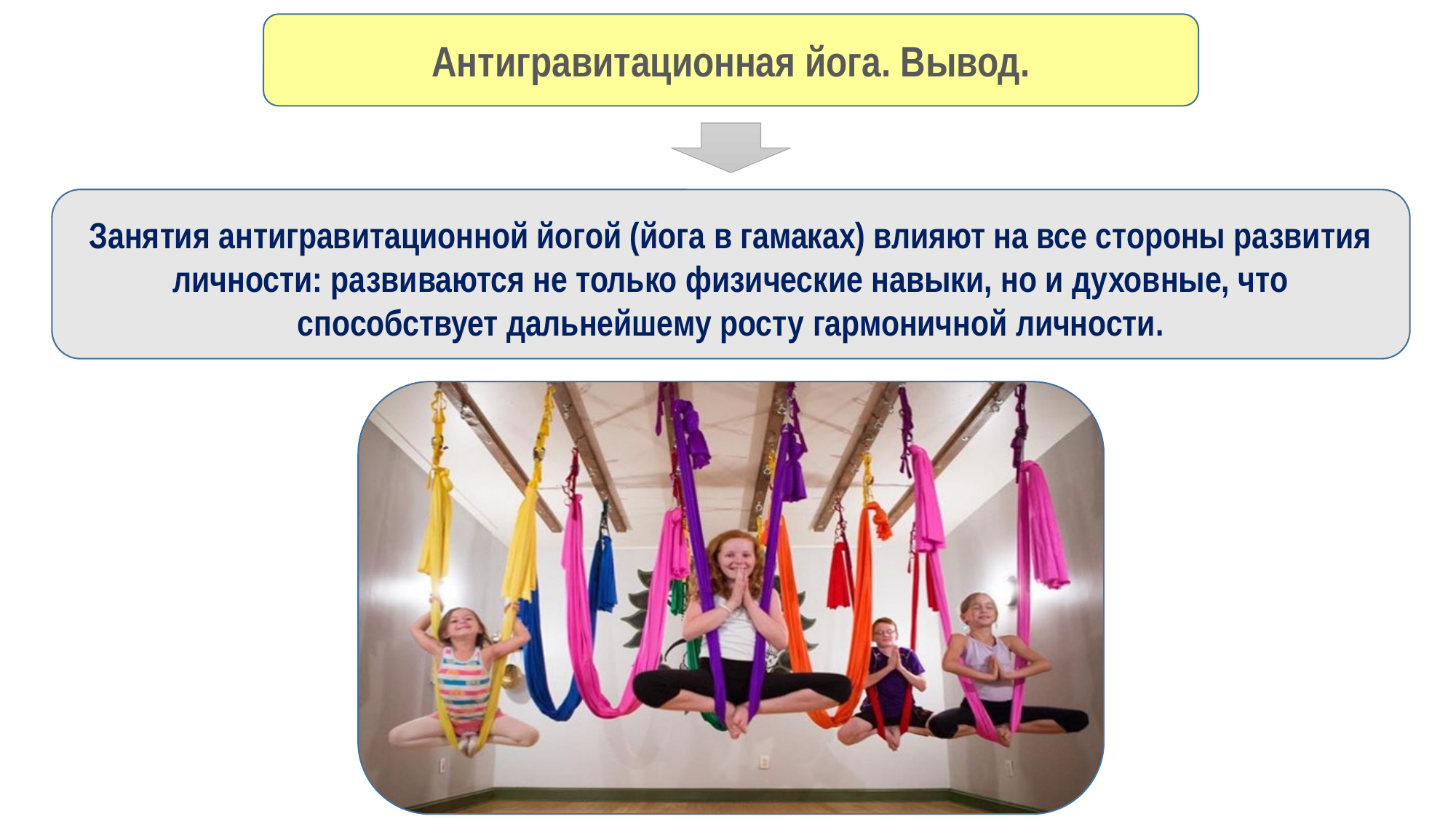

Антигравитационная йога. Вывод.

Занятия антигравитационной йогой (йога в гамаках) влияют на все стороны развития личности: развиваются не только физические навыки, но и духовные, что способствует дальнейшему росту гармоничной личности.